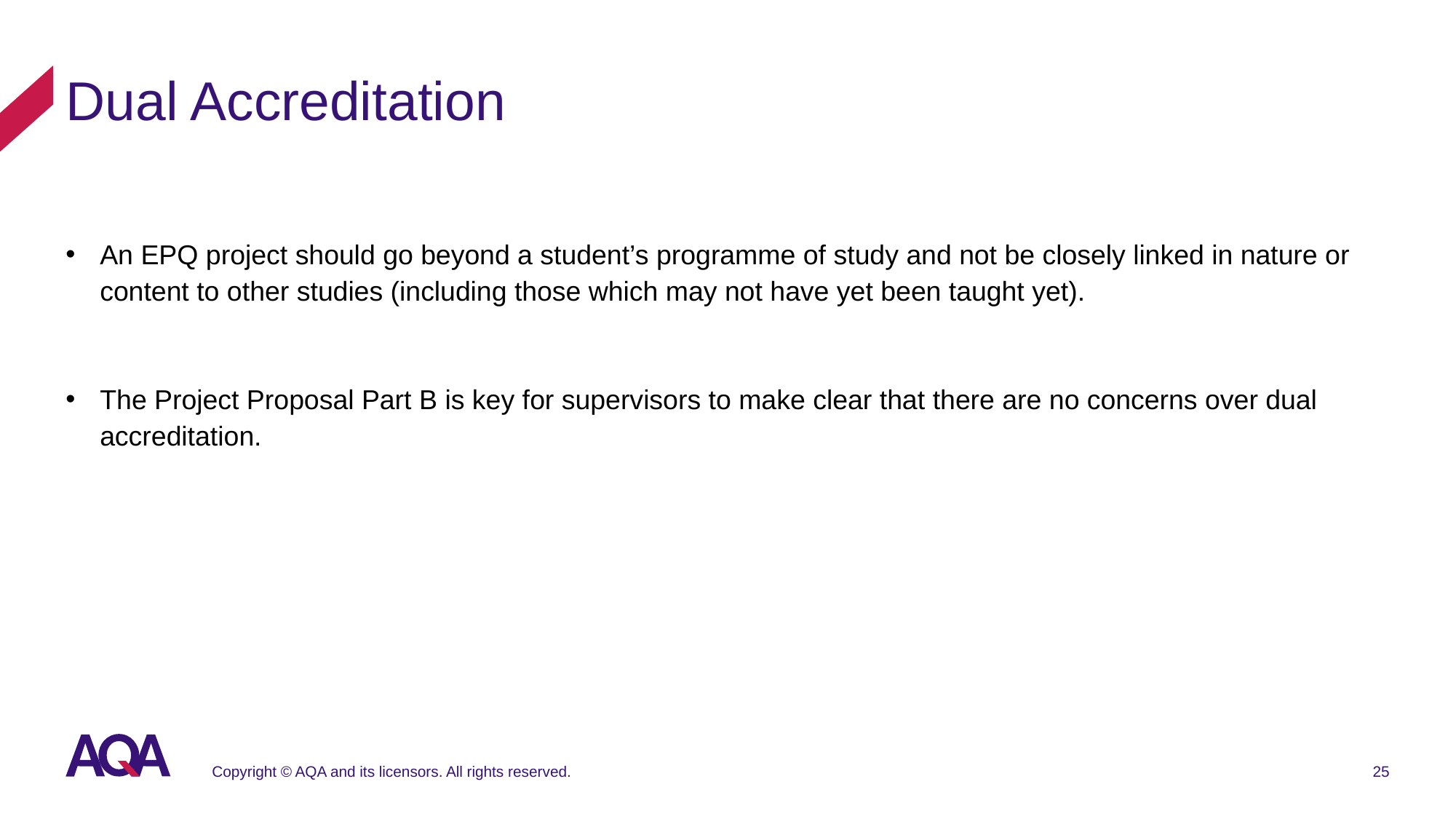

# Dual Accreditation
An EPQ project should go beyond a student’s programme of study and not be closely linked in nature or content to other studies (including those which may not have yet been taught yet).

The Project Proposal Part B is key for supervisors to make clear that there are no concerns over dual accreditation.

Copyright © AQA and its licensors. All rights reserved.
25